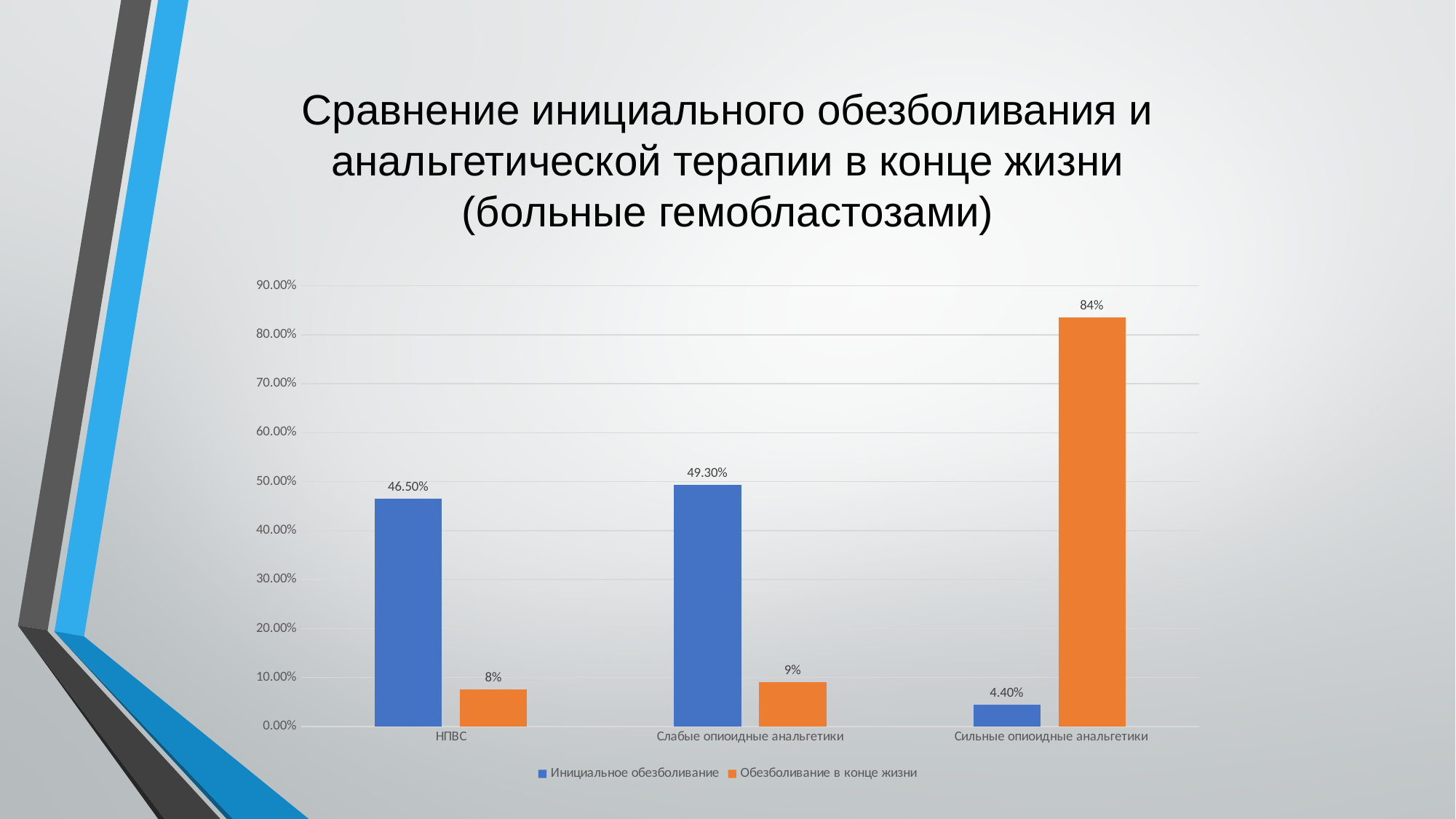

# Сравнение инициального обезболивания и анальгетической терапии в конце жизни (больные гемобластозами)

### Chart

| Category | Инициальное обезболивание | Обезболивание в конце жизни |
|---|---|---|
| НПВС | 0.465 | 0.075 |
| Слабые опиоидные анальгетики | 0.493 | 0.09 |
|  Сильные опиоидные анальгетики | 0.044 | 0.835 |